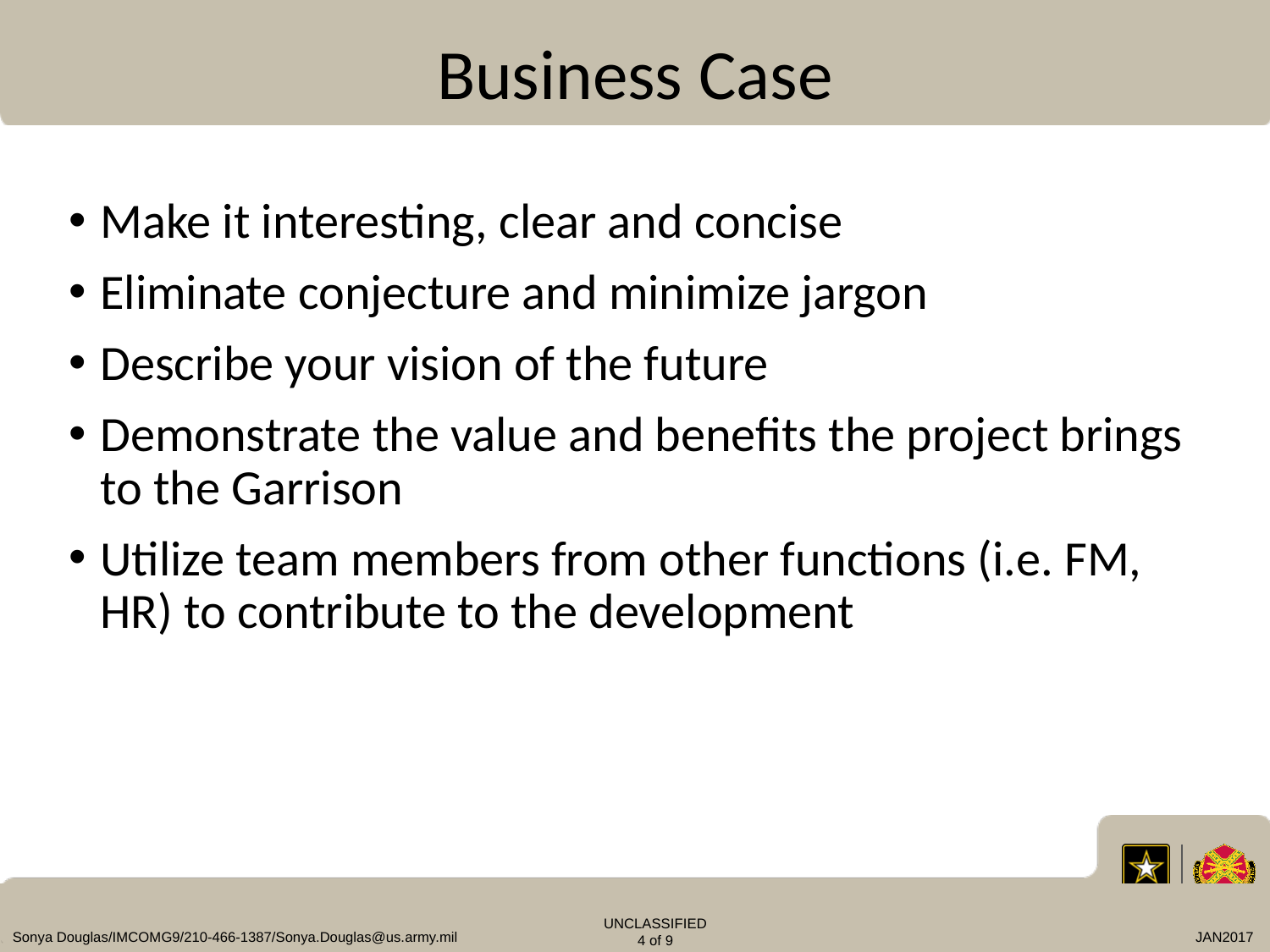

# Business Case
Make it interesting, clear and concise
Eliminate conjecture and minimize jargon
Describe your vision of the future
Demonstrate the value and benefits the project brings to the Garrison
Utilize team members from other functions (i.e. FM, HR) to contribute to the development